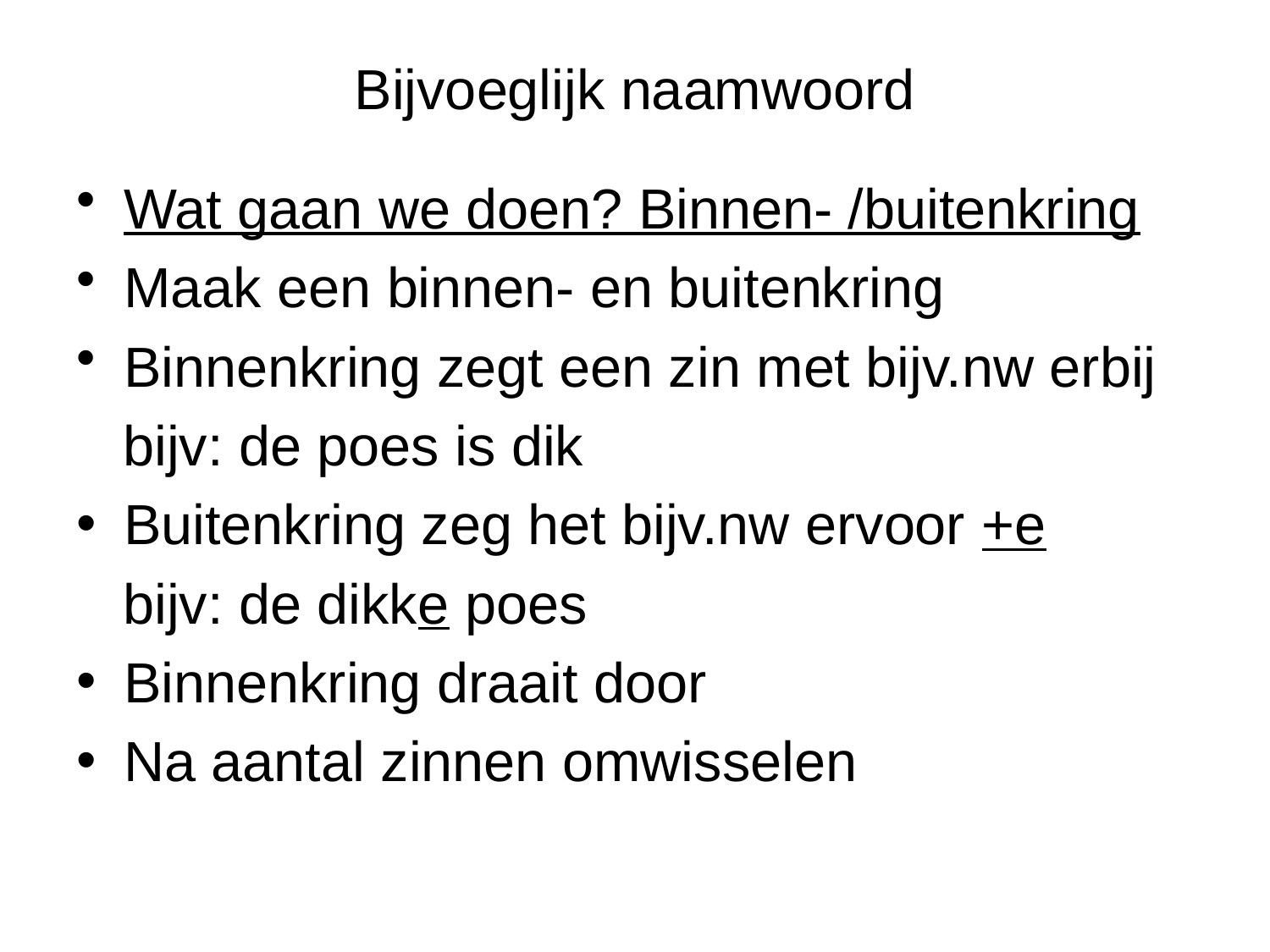

# Bijvoeglijk naamwoord
Wat gaan we doen? Binnen- /buitenkring
Maak een binnen- en buitenkring
Binnenkring zegt een zin met bijv.nw erbij
   bijv: de poes is dik
Buitenkring zeg het bijv.nw ervoor +e
   bijv: de dikke poes
Binnenkring draait door
Na aantal zinnen omwisselen